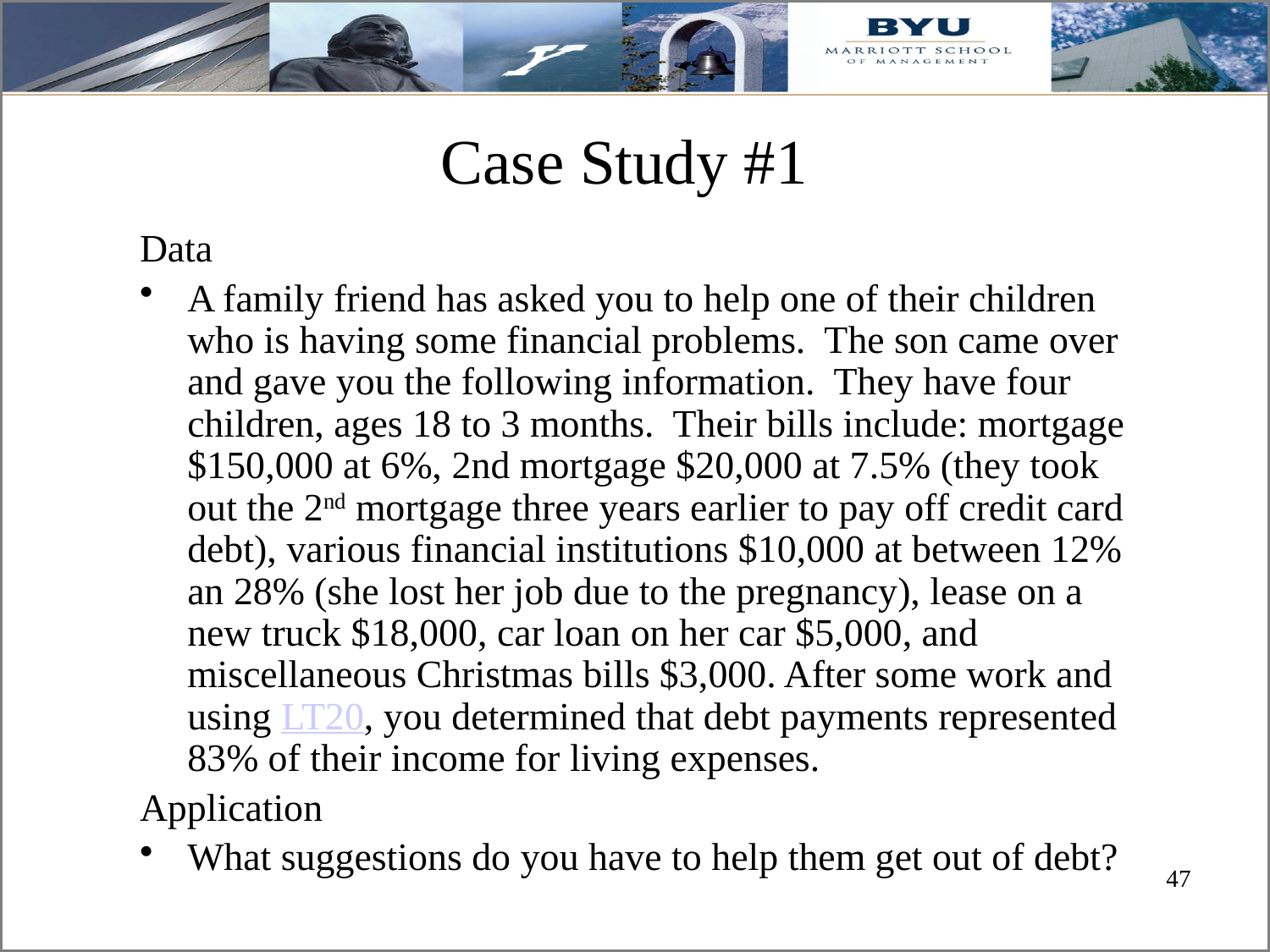

# Case Study #1
Data
A family friend has asked you to help one of their children who is having some financial problems.  The son came over and gave you the following information.  They have four children, ages 18 to 3 months.  Their bills include: mortgage $150,000 at 6%, 2nd mortgage $20,000 at 7.5% (they took out the 2nd mortgage three years earlier to pay off credit card debt), various financial institutions $10,000 at between 12% an 28% (she lost her job due to the pregnancy), lease on a new truck $18,000, car loan on her car $5,000, and miscellaneous Christmas bills $3,000. After some work and using LT20, you determined that debt payments represented 83% of their income for living expenses.
Application
What suggestions do you have to help them get out of debt?